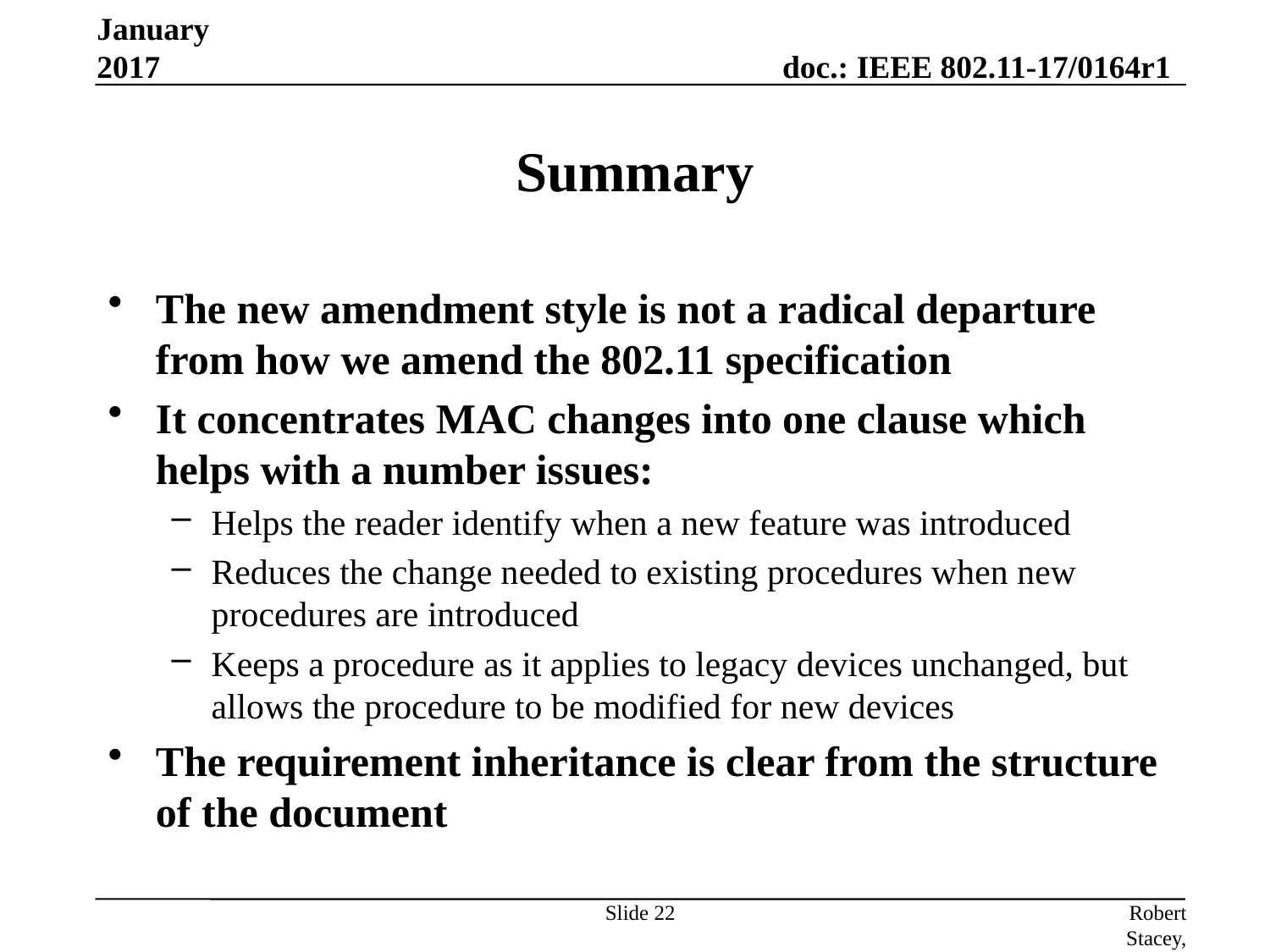

January 2017
# Summary
The new amendment style is not a radical departure from how we amend the 802.11 specification
It concentrates MAC changes into one clause which helps with a number issues:
Helps the reader identify when a new feature was introduced
Reduces the change needed to existing procedures when new procedures are introduced
Keeps a procedure as it applies to legacy devices unchanged, but allows the procedure to be modified for new devices
The requirement inheritance is clear from the structure of the document
Slide 22
Robert Stacey, Intel